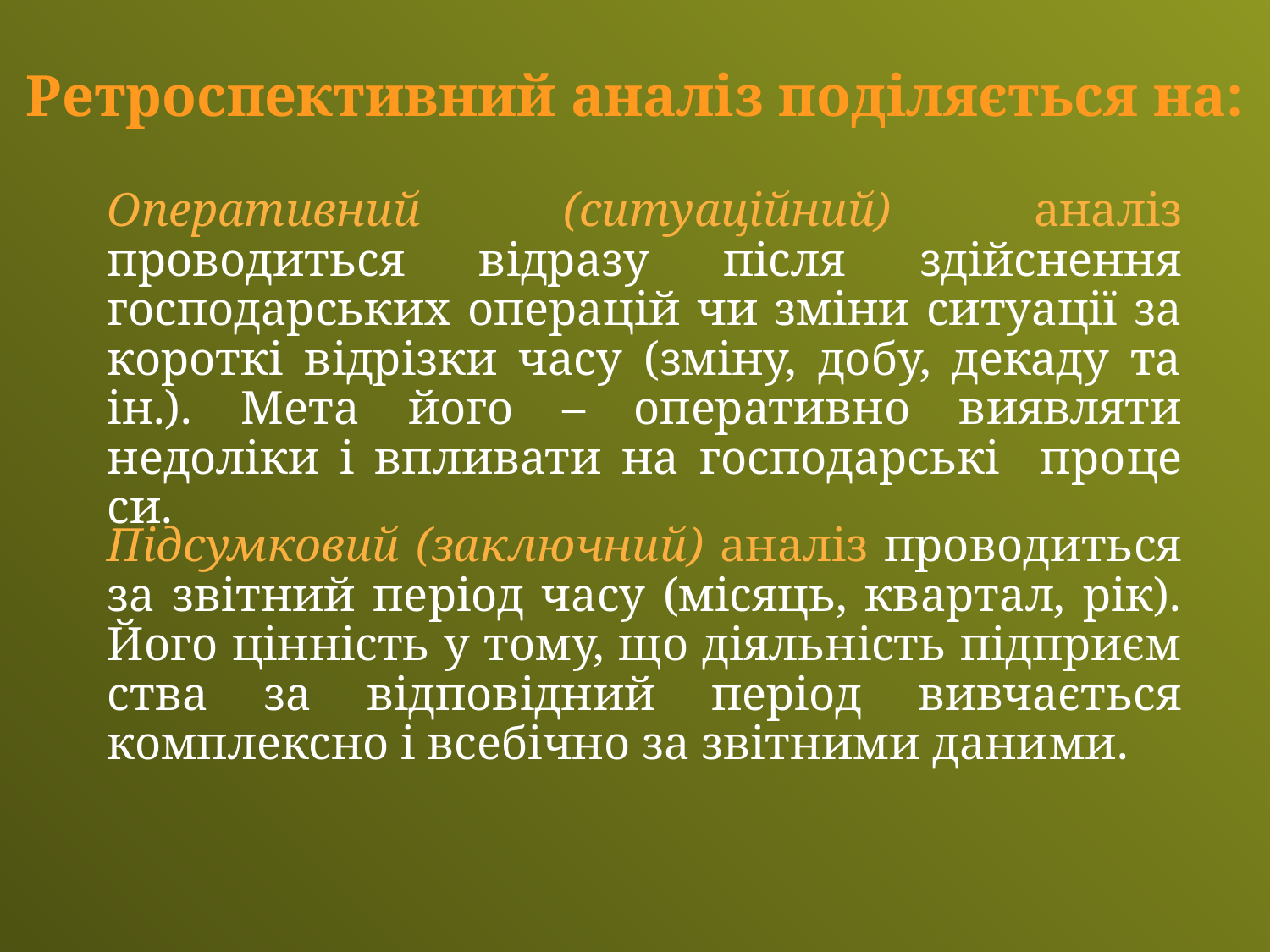

Ретроспективний аналіз поділяється на:
Оперативний (ситуацій­ний) ана­ліз проводиться відразу після здійснення господарських опера­­цій чи зміни ситуації за короткі відрізки часу (зміну, добу, декаду та ін.). Мета його – оперативно виявляти недоліки і впливати на господарські  про­це­си.
Підсумковий (заключний) аналіз проводиться за звітний період часу (місяць, квартал, рік). Його цінність у тому, що діяльність підприєм­ст­­ва за відповідний період вивчається комплексно і всебічно за звітними дани­ми.